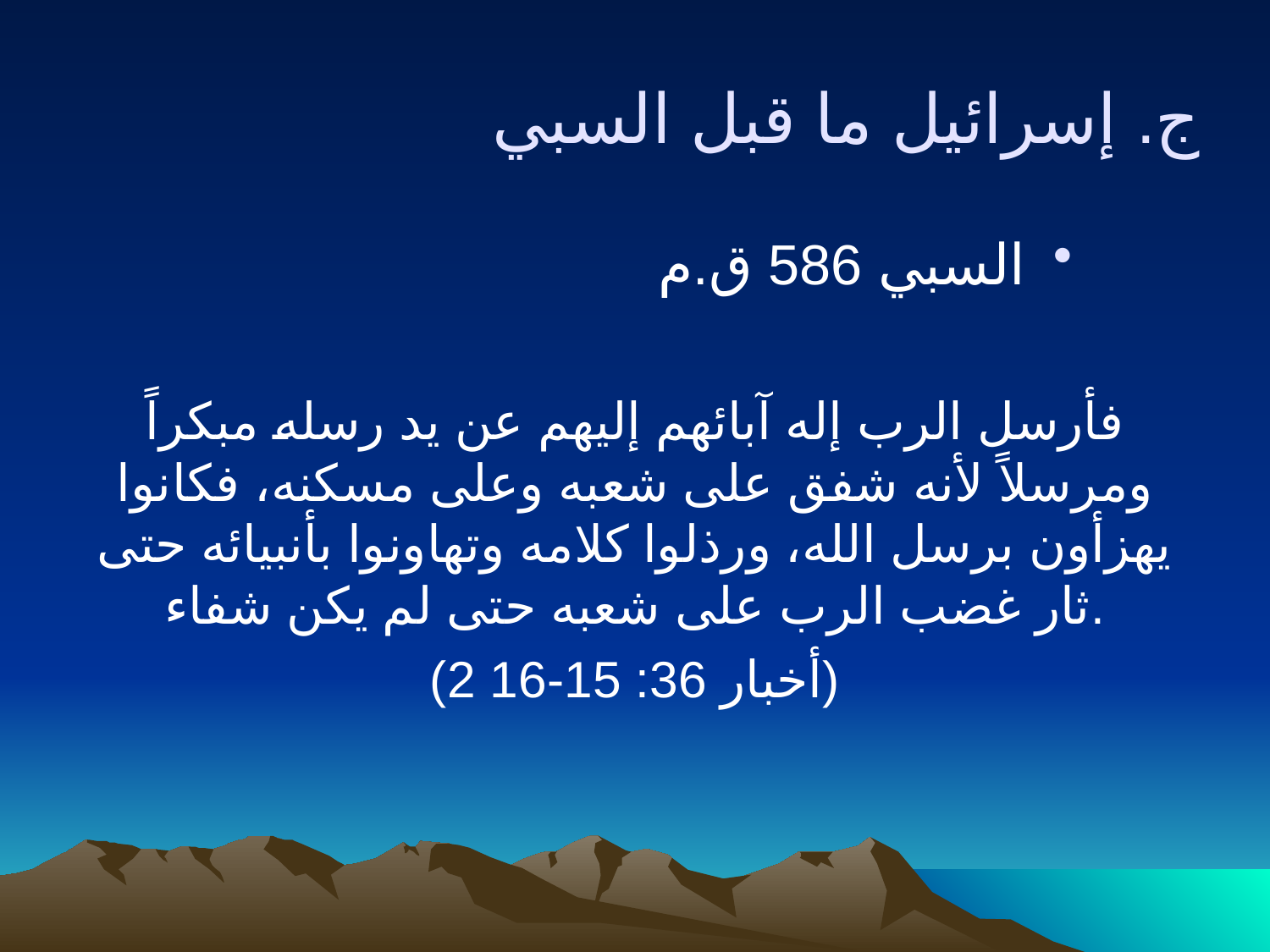

ج. إسرائيل ما قبل السبي
السبي 586 ق.م

فأرسل الرب إله آبائهم إليهم عن يد رسله مبكراً ومرسلاً لأنه شفق على شعبه وعلى مسكنه، فكانوا يهزأون برسل الله، ورذلوا كلامه وتهاونوا بأنبيائه حتى ثار غضب الرب على شعبه حتى لم يكن شفاء.
(2 أخبار 36: 15-16)